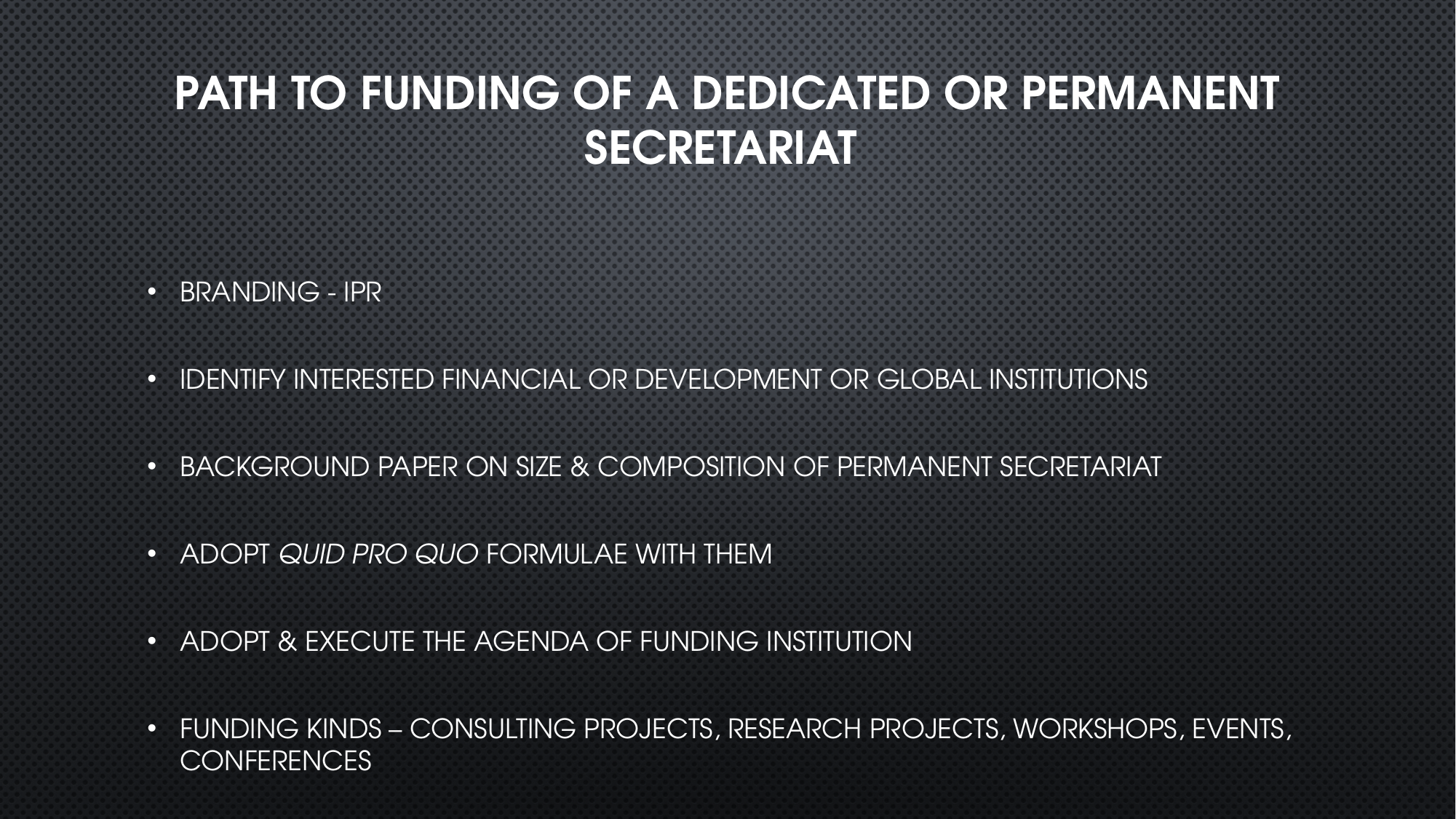

# Path to Funding of A dedicated or permanent secretariat

Branding - IPR

Identify interested financial or development or global institutions

Background paper on size & composition of permanent secretariat

Adopt quid pro quo formulae with them

Adopt & execute the agenda of funding institution

Funding kinds – consulting projects, research projects, workshops, events, conferences